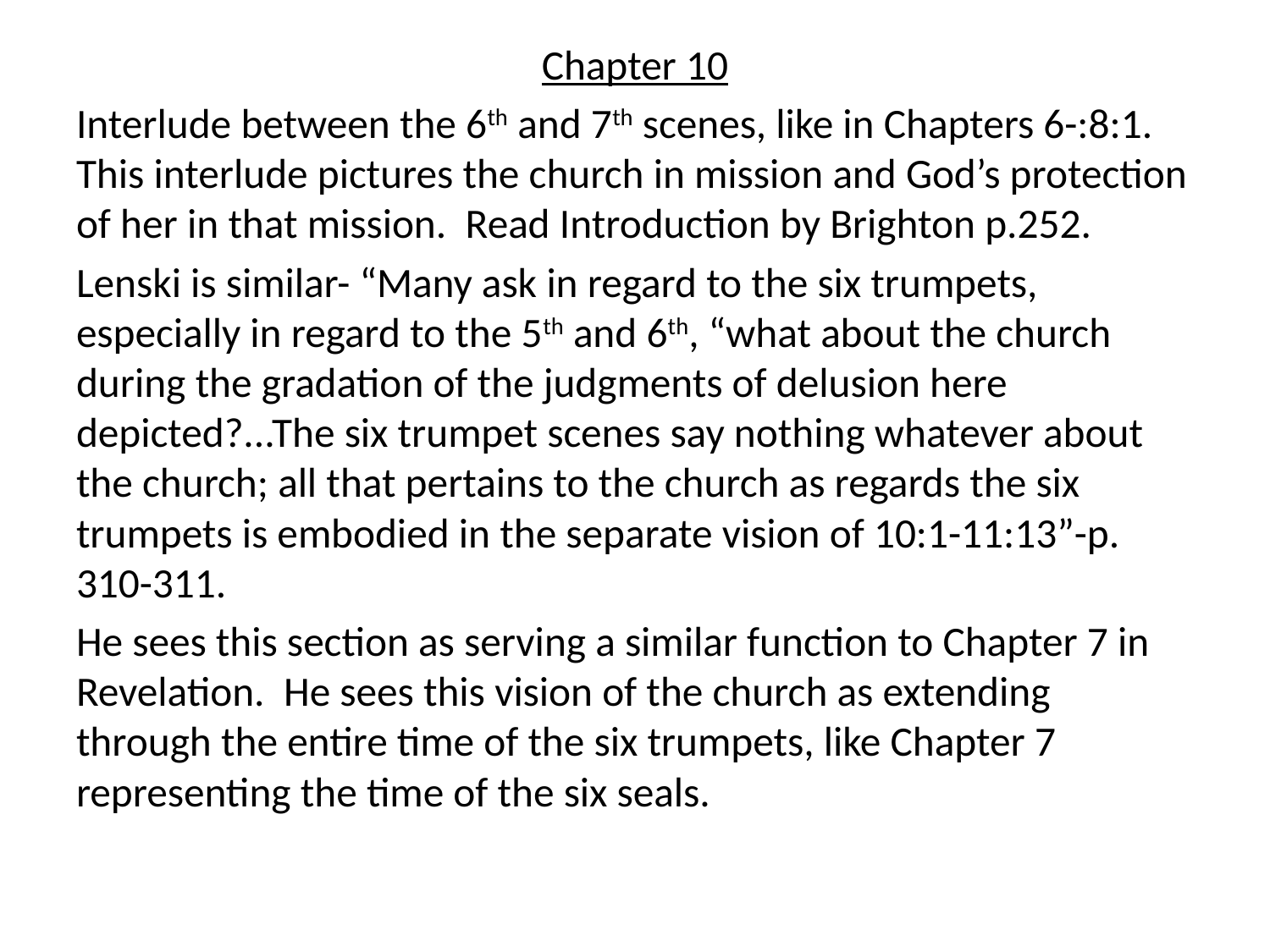

Chapter 10
Interlude between the 6th and 7th scenes, like in Chapters 6-:8:1.  This interlude pictures the church in mission and God’s protection of her in that mission.  Read Introduction by Brighton p.252.
Lenski is similar- “Many ask in regard to the six trumpets, especially in regard to the 5th and 6th, “what about the church during the gradation of the judgments of delusion here depicted?...The six trumpet scenes say nothing whatever about the church; all that pertains to the church as regards the six trumpets is embodied in the separate vision of 10:1-11:13”-p. 310-311.
He sees this section as serving a similar function to Chapter 7 in Revelation.  He sees this vision of the church as extending through the entire time of the six trumpets, like Chapter 7 representing the time of the six seals.